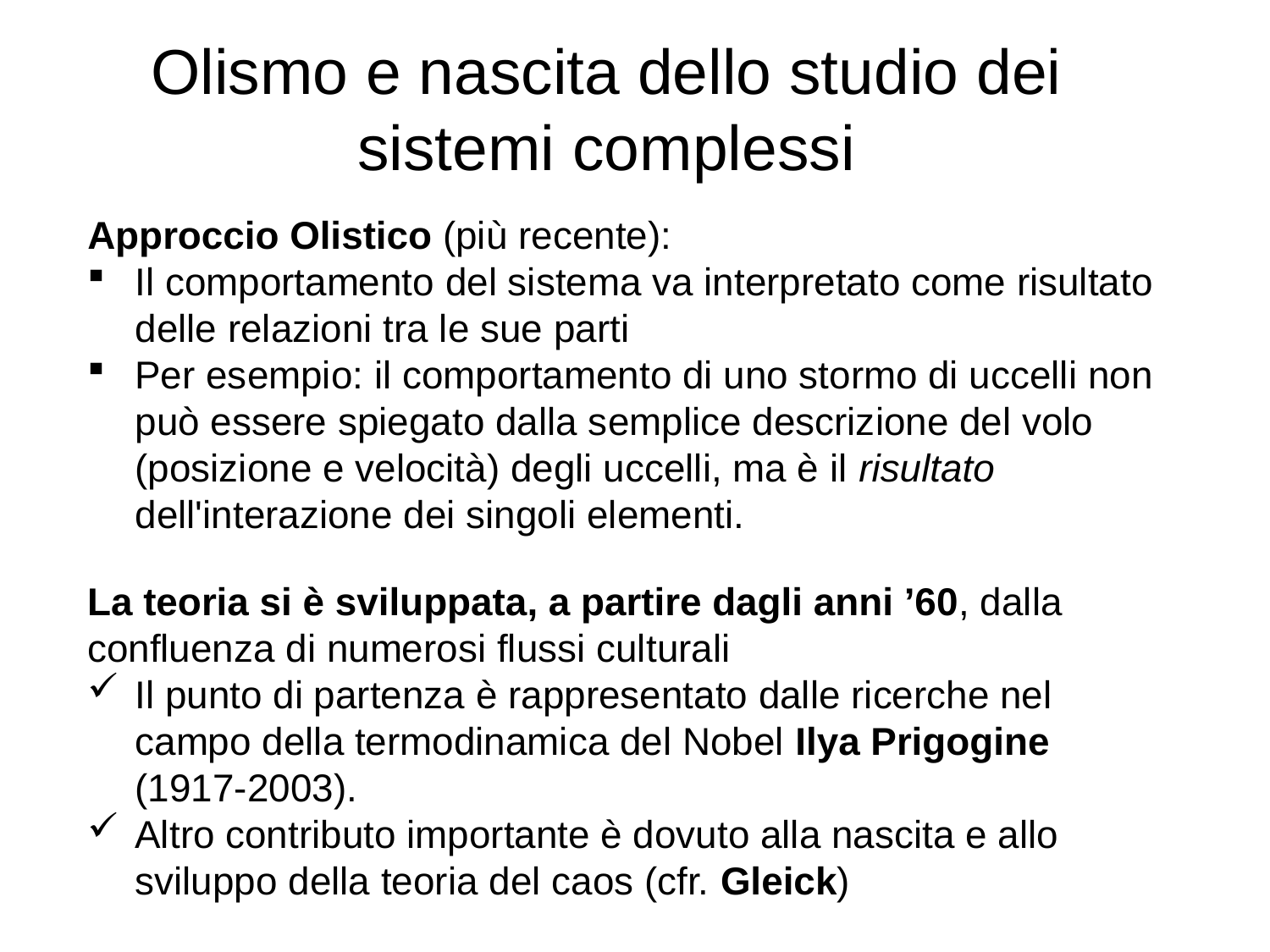

# Olismo e nascita dello studio dei sistemi complessi
Approccio Olistico (più recente):
Il comportamento del sistema va interpretato come risultato delle relazioni tra le sue parti
Per esempio: il comportamento di uno stormo di uccelli non può essere spiegato dalla semplice descrizione del volo (posizione e velocità) degli uccelli, ma è il risultato dell'interazione dei singoli elementi.
La teoria si è sviluppata, a partire dagli anni ’60, dalla confluenza di numerosi flussi culturali
Il punto di partenza è rappresentato dalle ricerche nel campo della termodinamica del Nobel Ilya Prigogine (1917-2003).
Altro contributo importante è dovuto alla nascita e allo sviluppo della teoria del caos (cfr. Gleick)